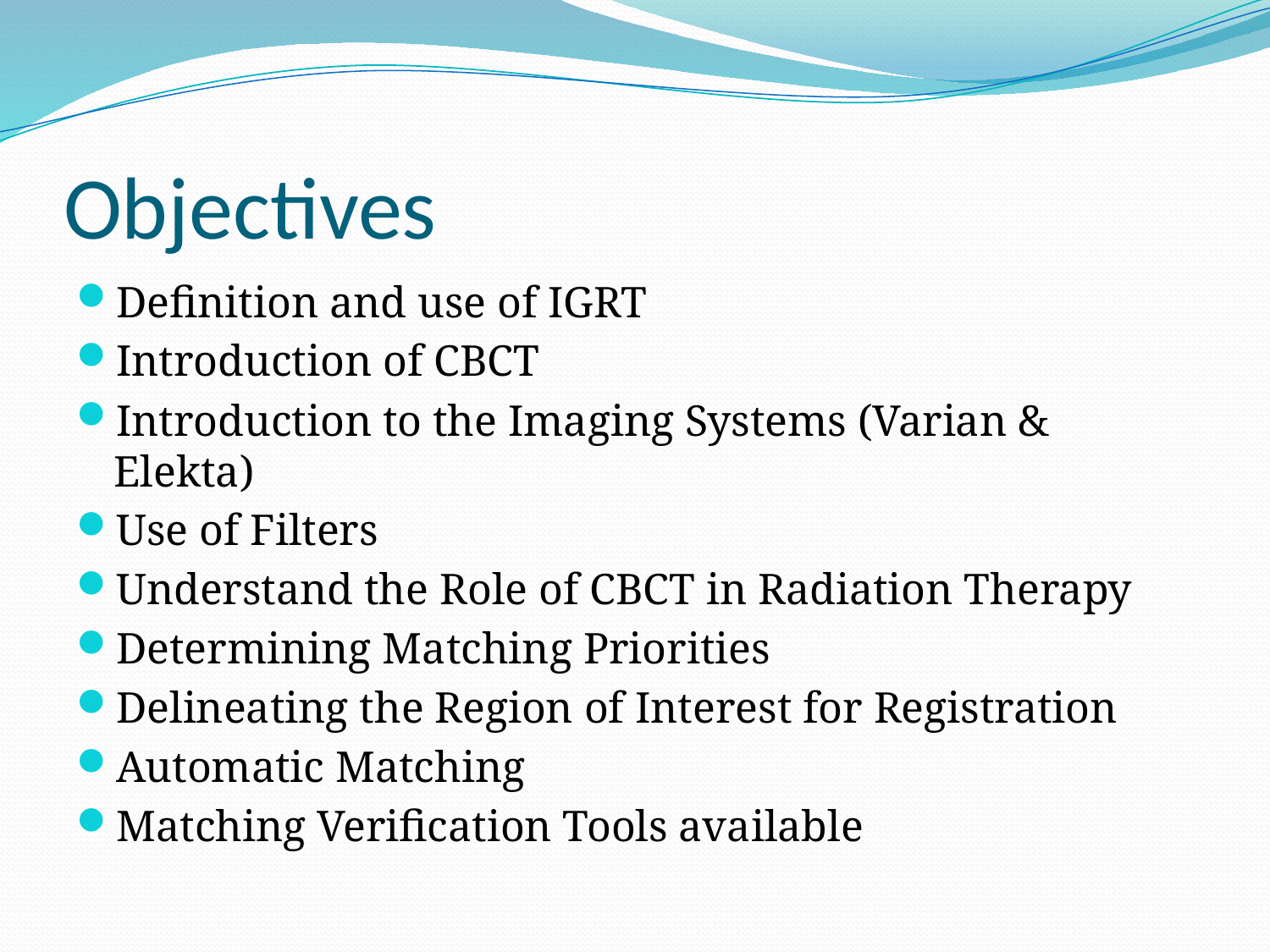

# Objectives
Definition and use of IGRT
Introduction of CBCT
Introduction to the Imaging Systems (Varian & Elekta)
Use of Filters
Understand the Role of CBCT in Radiation Therapy
Determining Matching Priorities
Delineating the Region of Interest for Registration
Automatic Matching
Matching Verification Tools available